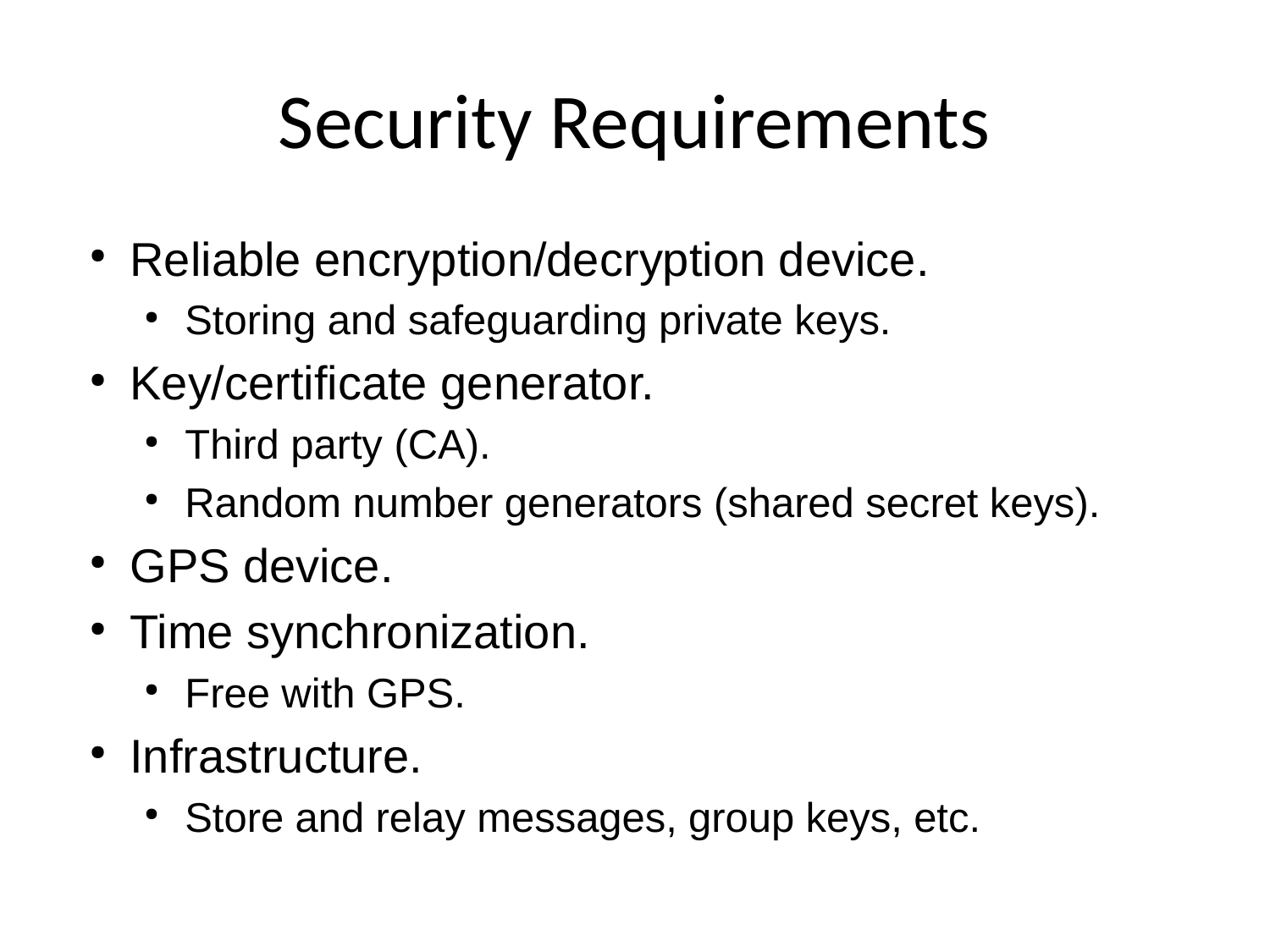

# Security Requirements
Reliable encryption/decryption device.
Storing and safeguarding private keys.
Key/certificate generator.
Third party (CA).
Random number generators (shared secret keys).
GPS device.
Time synchronization.
Free with GPS.
Infrastructure.
Store and relay messages, group keys, etc.